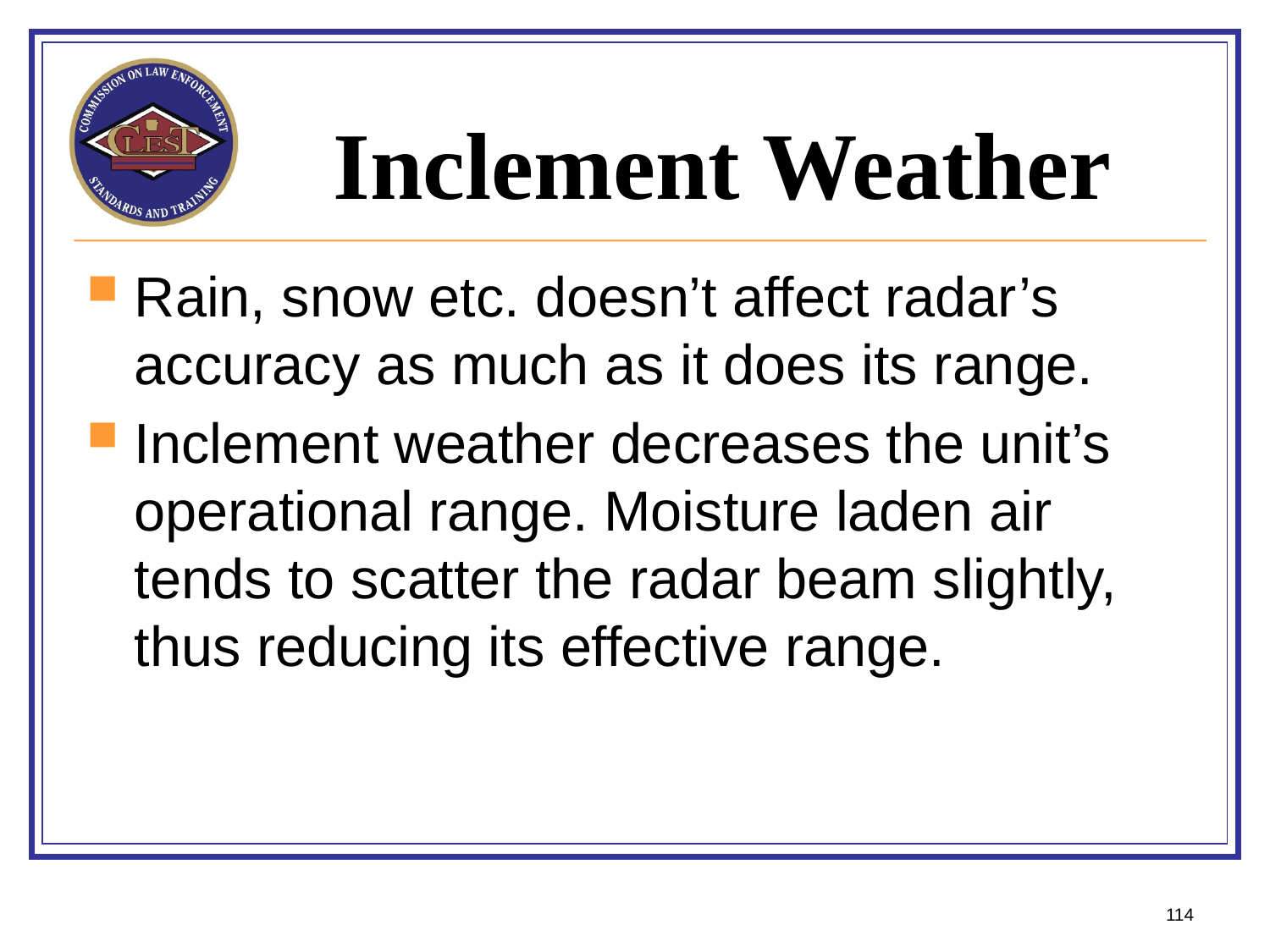

# Inclement Weather
Rain, snow etc. doesn’t affect radar’s accuracy as much as it does its range.
Inclement weather decreases the unit’s operational range. Moisture laden air tends to scatter the radar beam slightly, thus reducing its effective range.

114